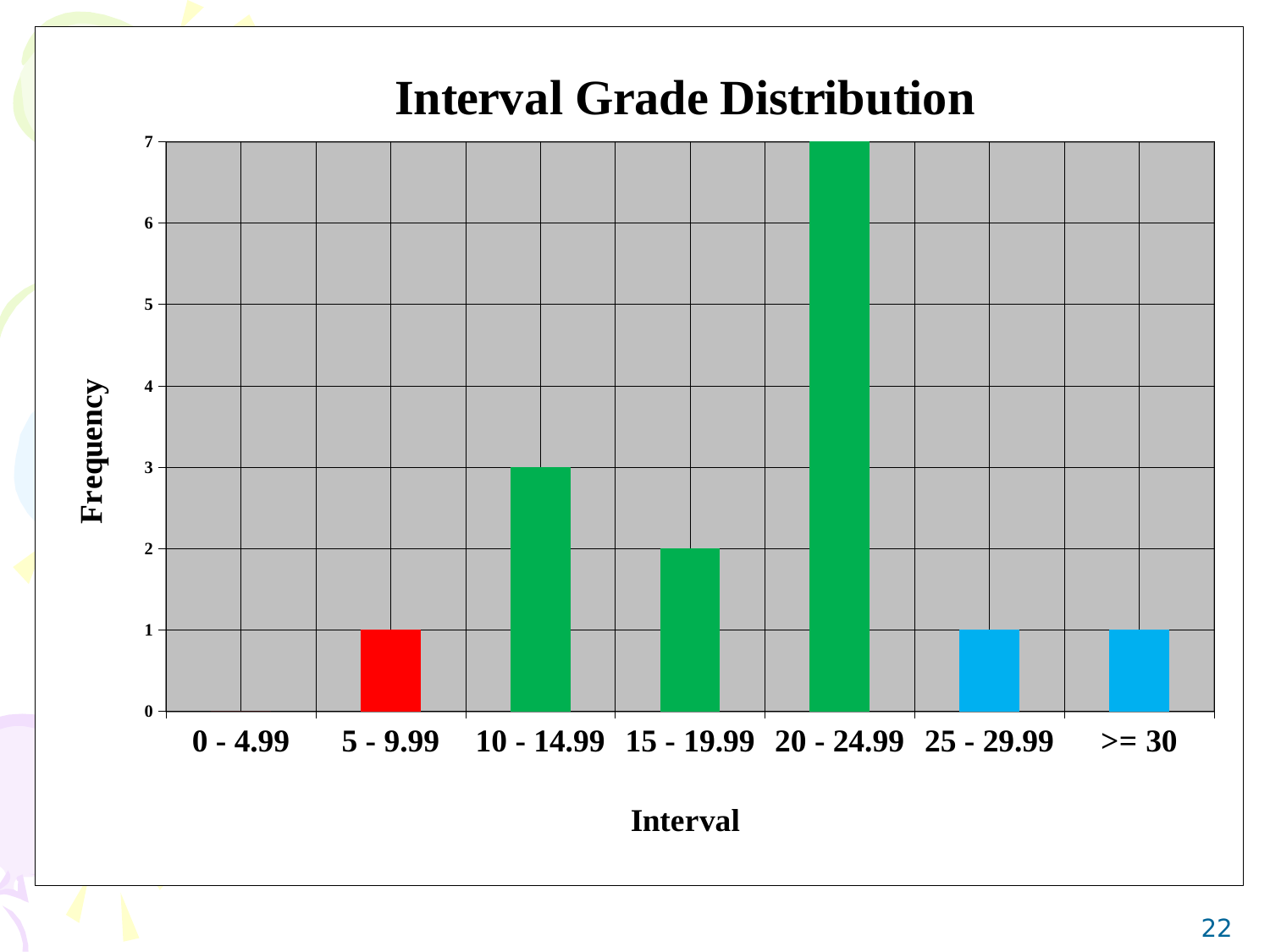

### Chart: Interval Grade Distribution

| Category |  |
|---|---|
| 0 - 4.99 | 0.0 |
| 5 - 9.99 | 1.0 |
| 10 - 14.99 | 3.0 |
| 15 - 19.99 | 2.0 |
| 20 - 24.99 | 7.0 |
| 25 - 29.99 | 1.0 |
| >= 30 | 1.0 |
22